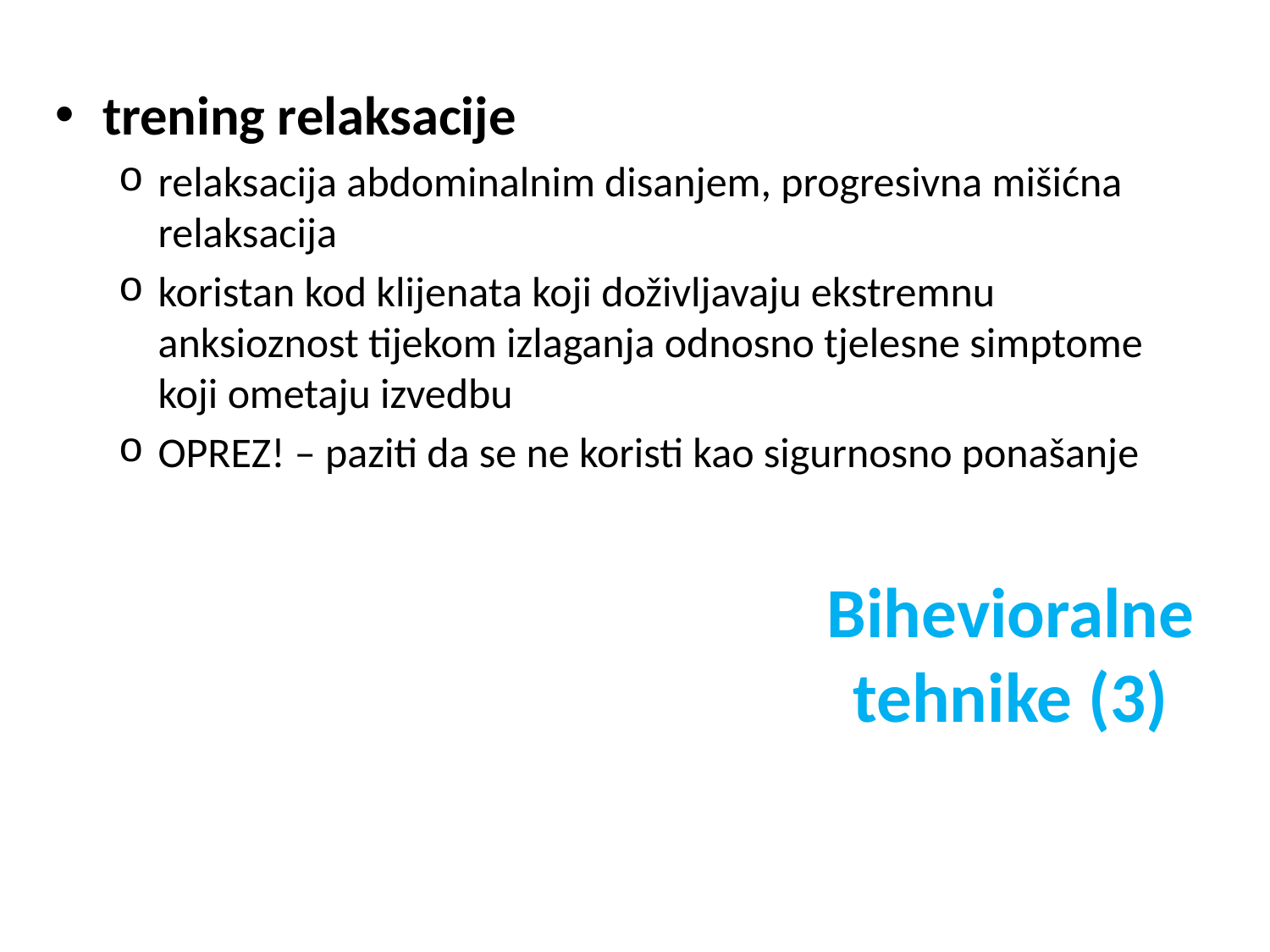

trening relaksacije
relaksacija abdominalnim disanjem, progresivna mišićna relaksacija
koristan kod klijenata koji doživljavaju ekstremnu anksioznost tijekom izlaganja odnosno tjelesne simptome koji ometaju izvedbu
OPREZ! – paziti da se ne koristi kao sigurnosno ponašanje
Bihevioralne tehnike (3)